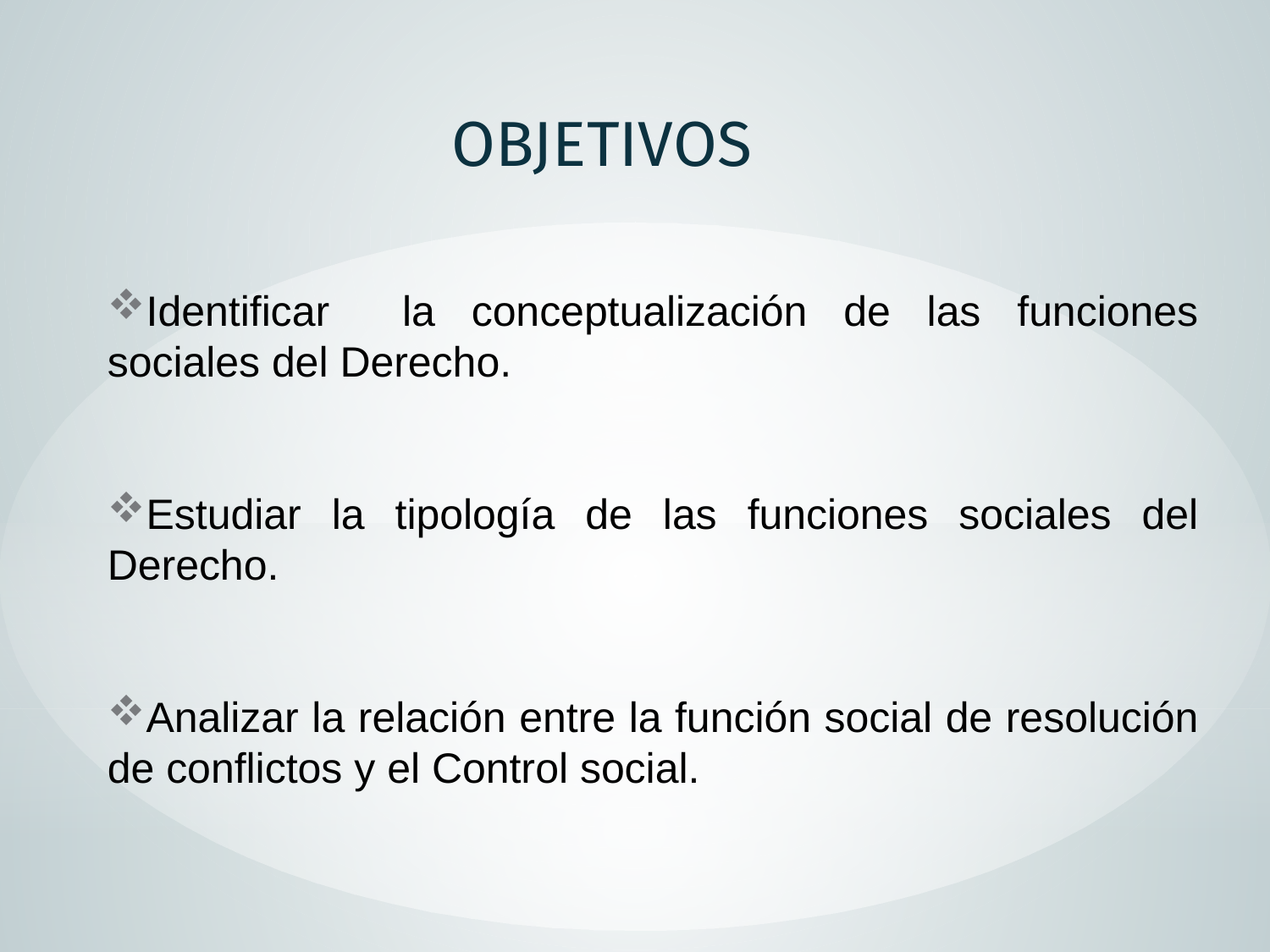

OBJETIVOS

Identificar  la conceptualización de las funciones sociales del Derecho.

Estudiar la tipología de las funciones sociales del Derecho.

Analizar la relación entre la función social de resolución de conflictos y el Control social.